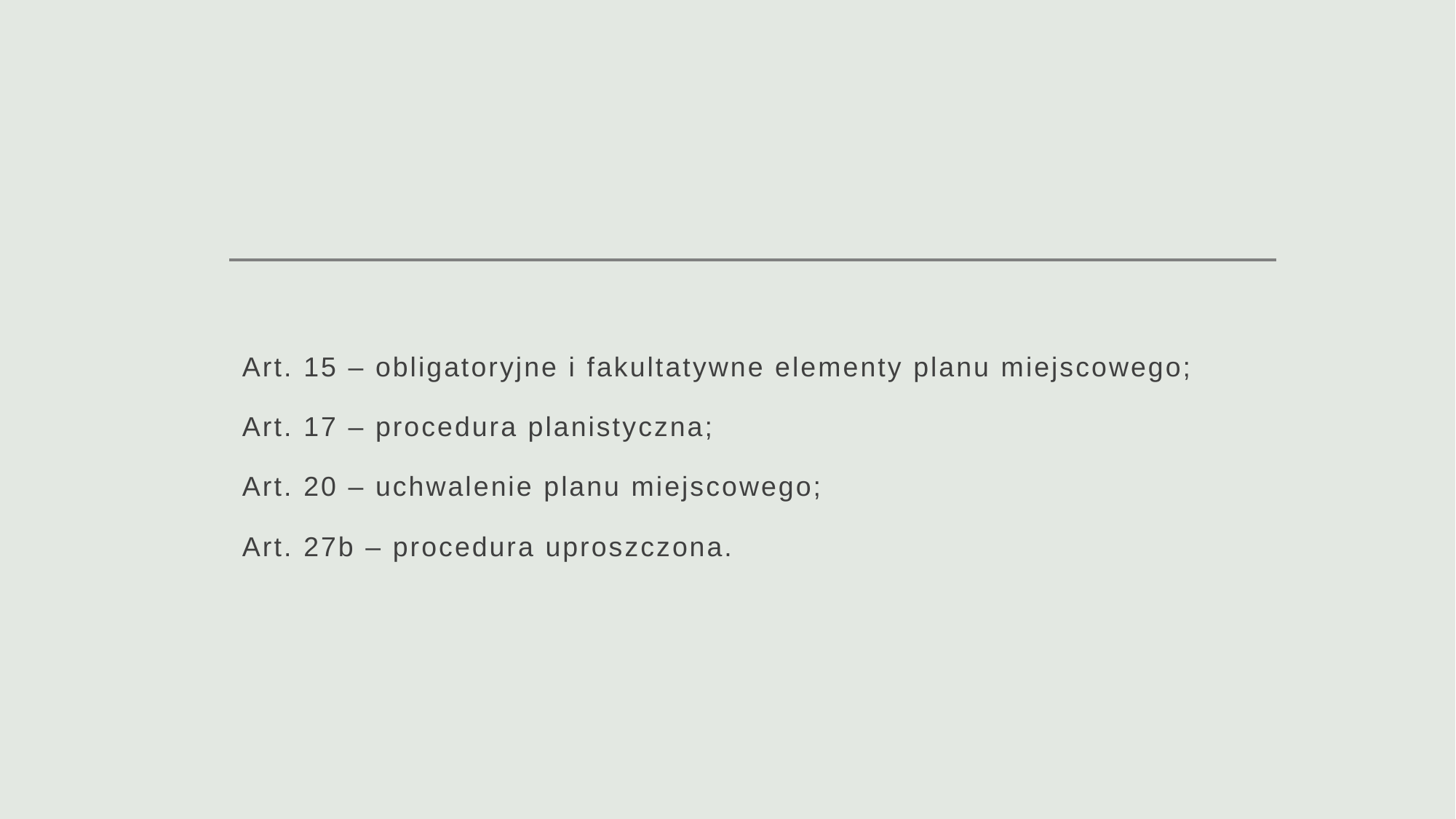

#

Art. 15 – obligatoryjne i fakultatywne elementy planu miejscowego;
Art. 17 – procedura planistyczna;
Art. 20 – uchwalenie planu miejscowego;
Art. 27b – procedura uproszczona.